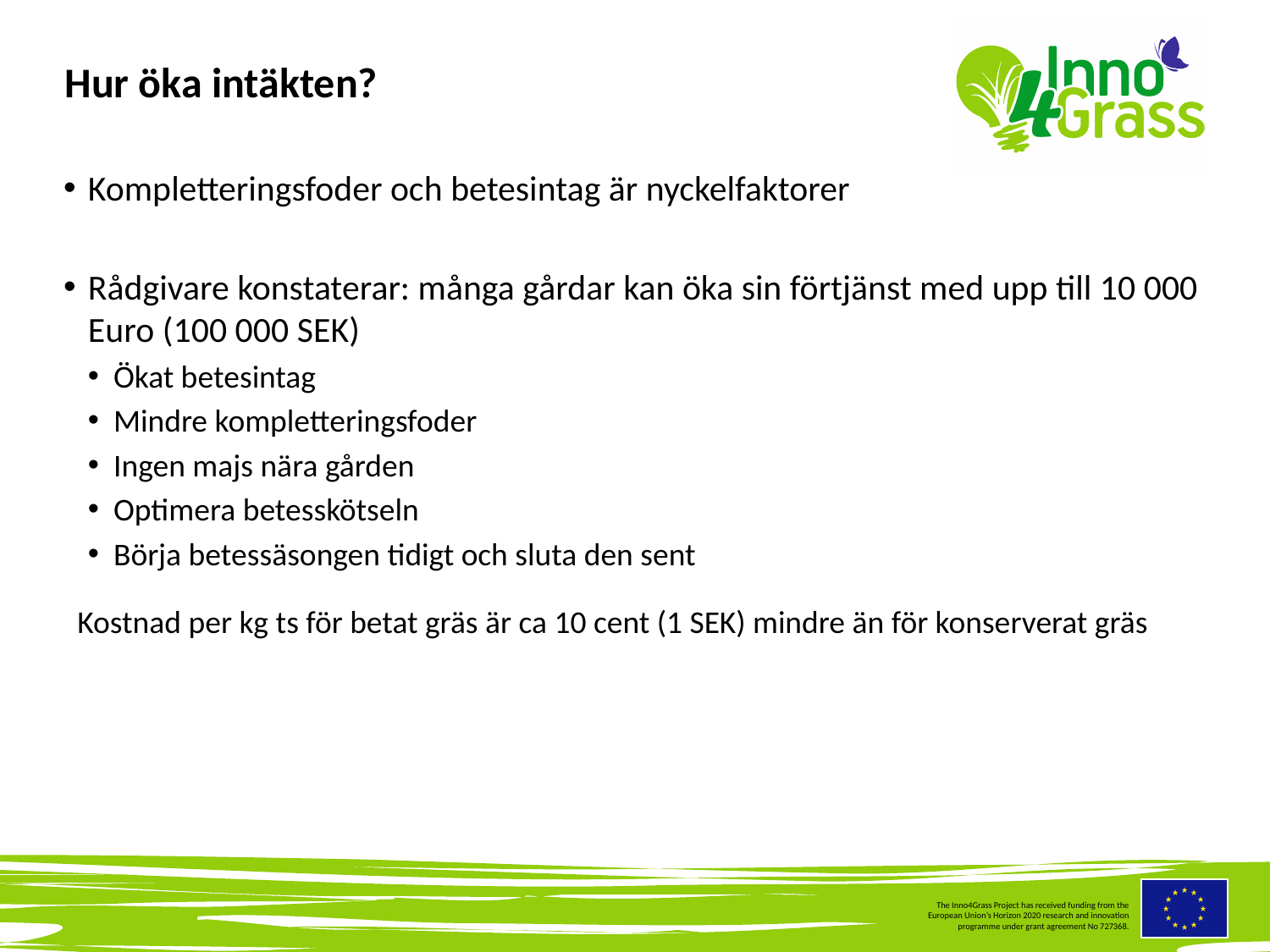

# Hur öka intäkten?
Kompletteringsfoder och betesintag är nyckelfaktorer

Rådgivare konstaterar: många gårdar kan öka sin förtjänst med upp till 10 000 Euro (100 000 SEK)
Ökat betesintag
Mindre kompletteringsfoder
Ingen majs nära gården
Optimera betesskötseln
Börja betessäsongen tidigt och sluta den sent

Kostnad per kg ts för betat gräs är ca 10 cent (1 SEK) mindre än för konserverat gräs